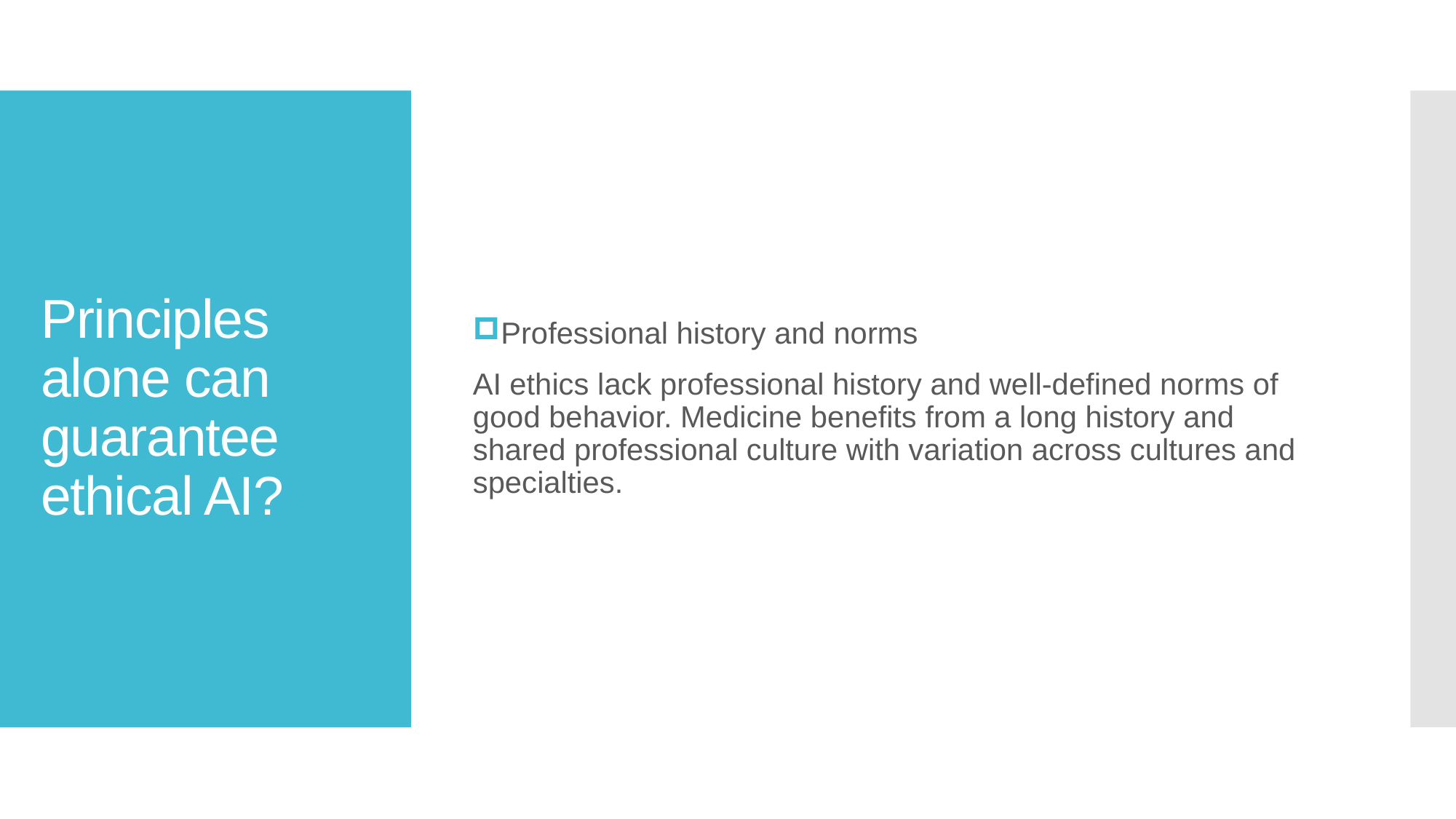

Professional history and norms
AI ethics lack professional history and well-defined norms of good behavior. Medicine benefits from a long history and shared professional culture with variation across cultures and specialties.
# Principles alone can guarantee ethical AI?